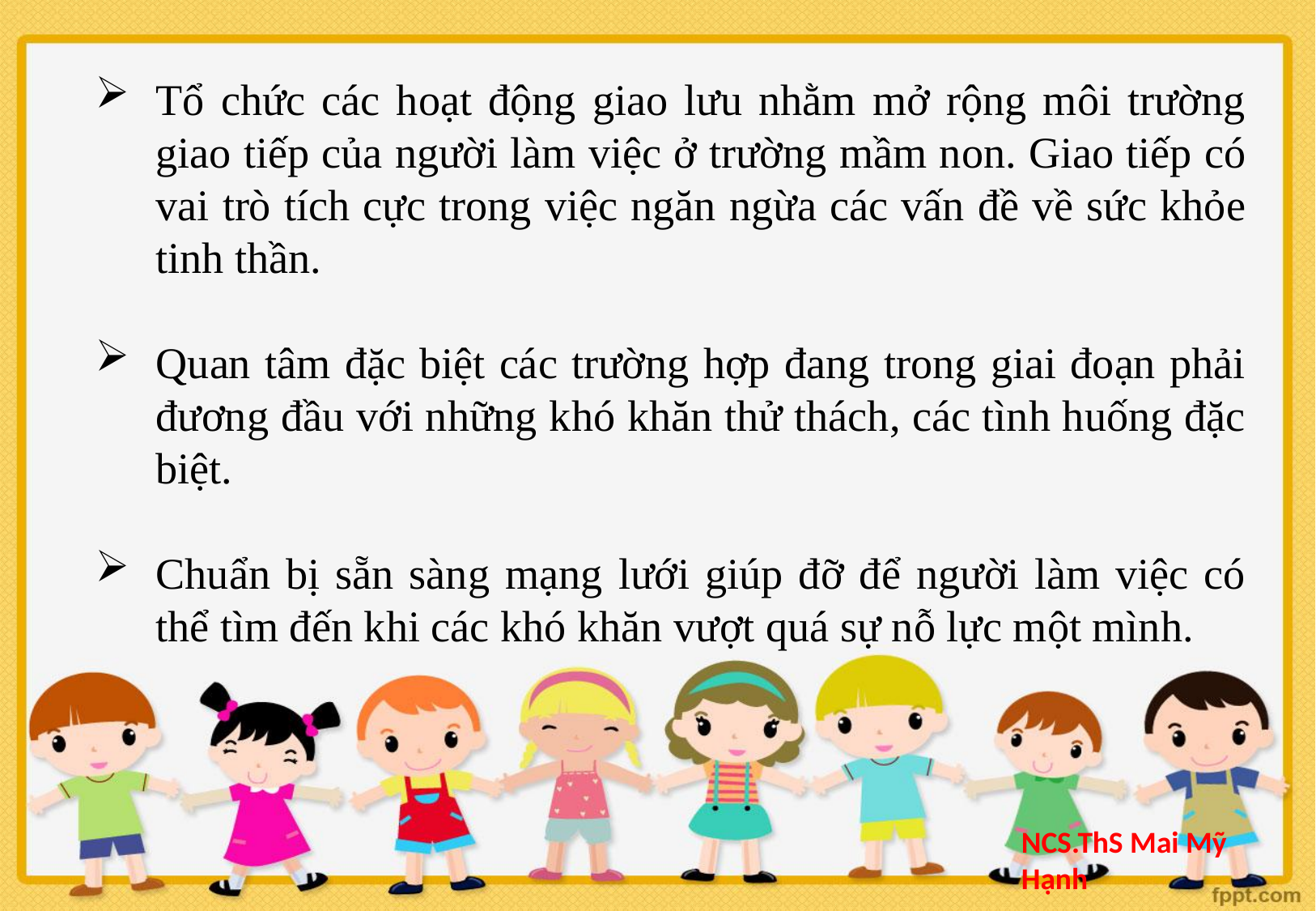

Tổ chức các hoạt động giao lưu nhằm mở rộng môi trường giao tiếp của người làm việc ở trường mầm non. Giao tiếp có vai trò tích cực trong việc ngăn ngừa các vấn đề về sức khỏe tinh thần.

Quan tâm đặc biệt các trường hợp đang trong giai đoạn phải đương đầu với những khó khăn thử thách, các tình huống đặc biệt.

Chuẩn bị sẵn sàng mạng lưới giúp đỡ để người làm việc có thể tìm đến khi các khó khăn vượt quá sự nỗ lực một mình.
NCS.ThS Mai Mỹ Hạnh